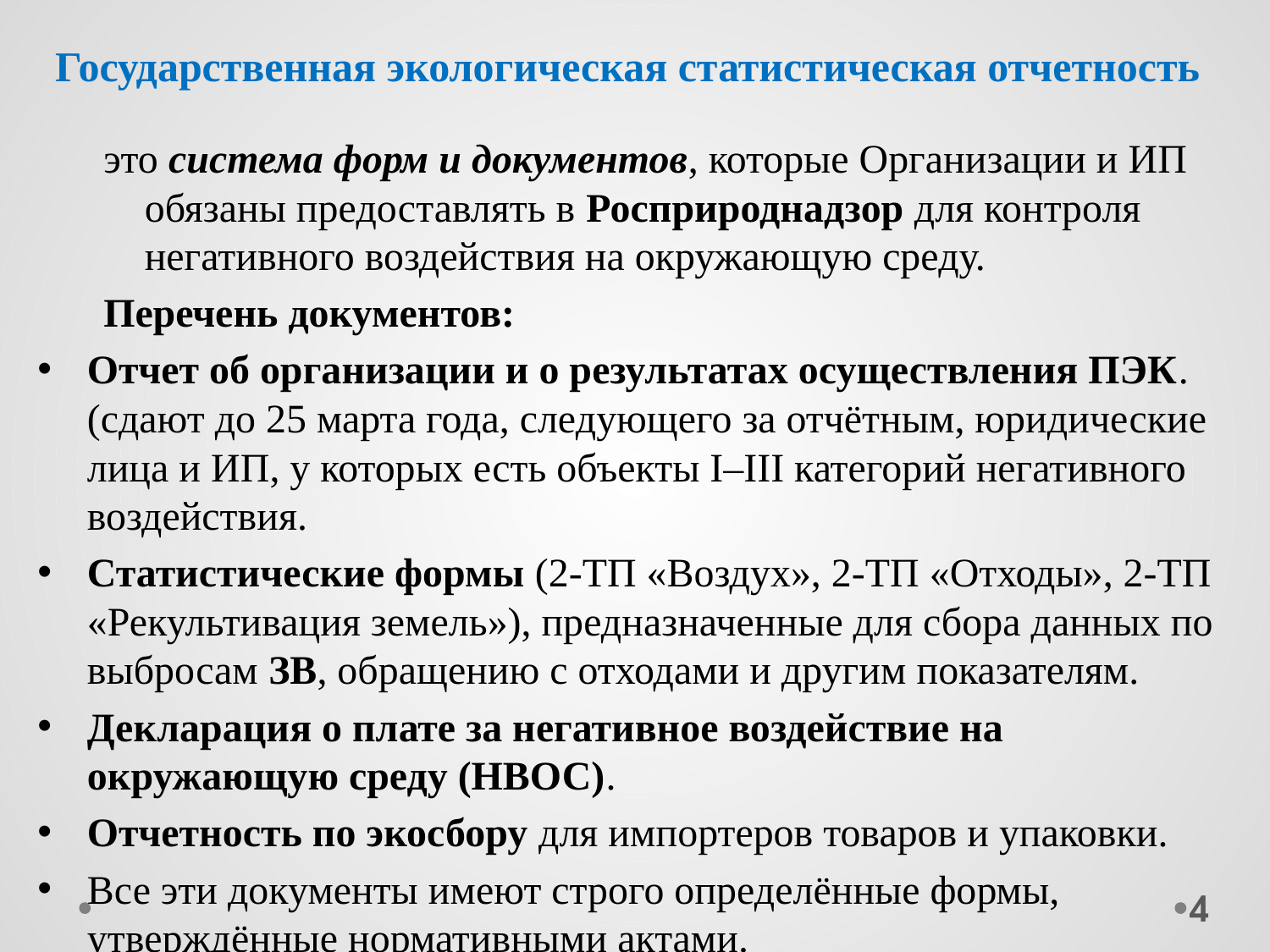

# Государственная экологическая статистическая отчетность
это система форм и документов, которые Организации и ИП обязаны предоставлять в Росприроднадзор для контроля негативного воздействия на окружающую среду.
Перечень документов:
Отчет об организации и о результатах осуществления ПЭК. (сдают до 25 марта года, следующего за отчётным, юридические лица и ИП, у которых есть объекты I–III категорий негативного воздействия.
Статистические формы (2-ТП «Воздух», 2-ТП «Отходы», 2-ТП «Рекультивация земель»), предназначенные для сбора данных по выбросам ЗВ, обращению с отходами и другим показателям.
Декларация о плате за негативное воздействие на окружающую среду (НВОС).
Отчетность по экосбору для импортеров товаров и упаковки.
Все эти документы имеют строго определённые формы, утверждённые нормативными актами.

4